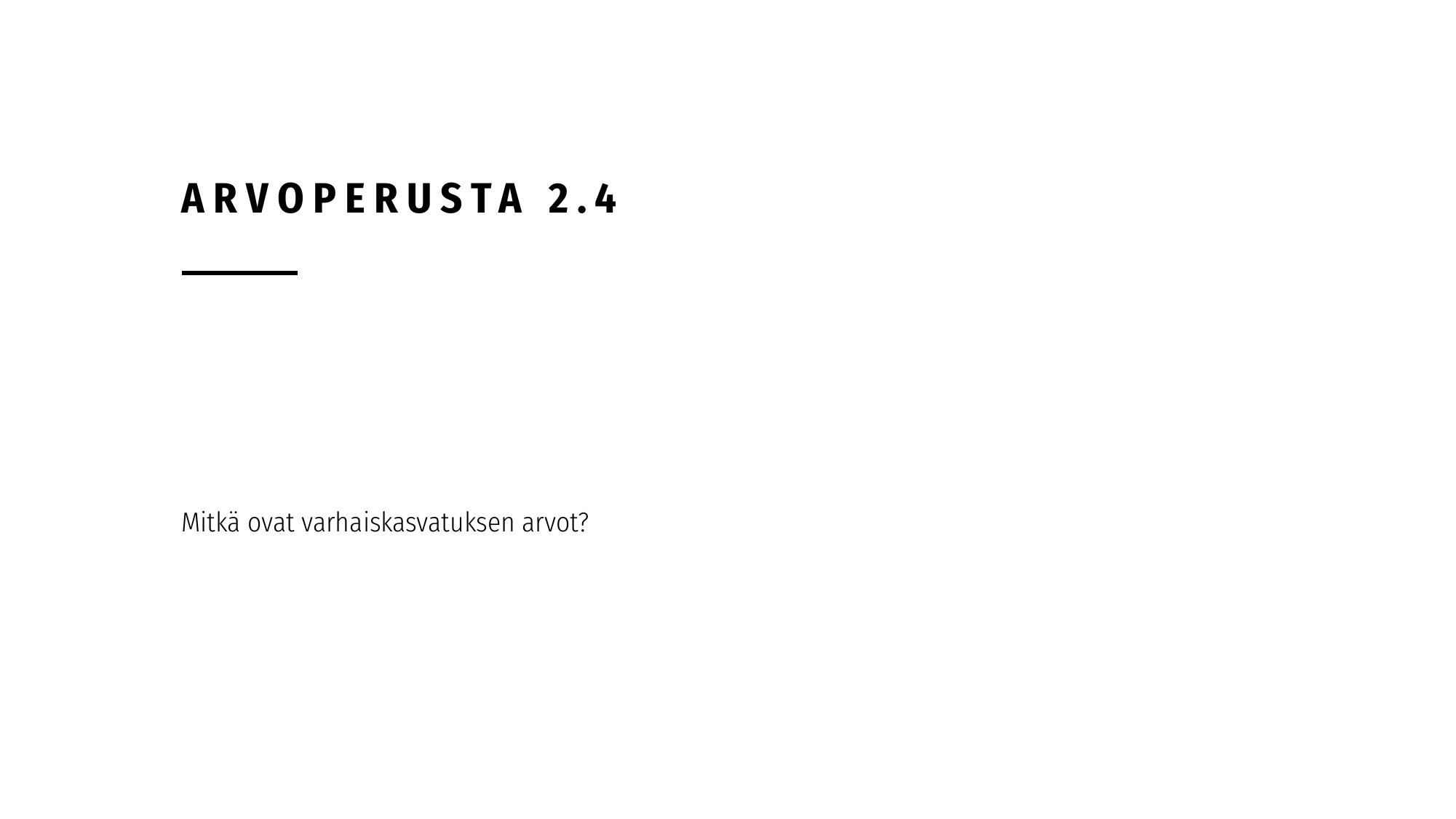

# Arvoperusta 2.4

Mitkä ovat varhaiskasvatuksen arvot?